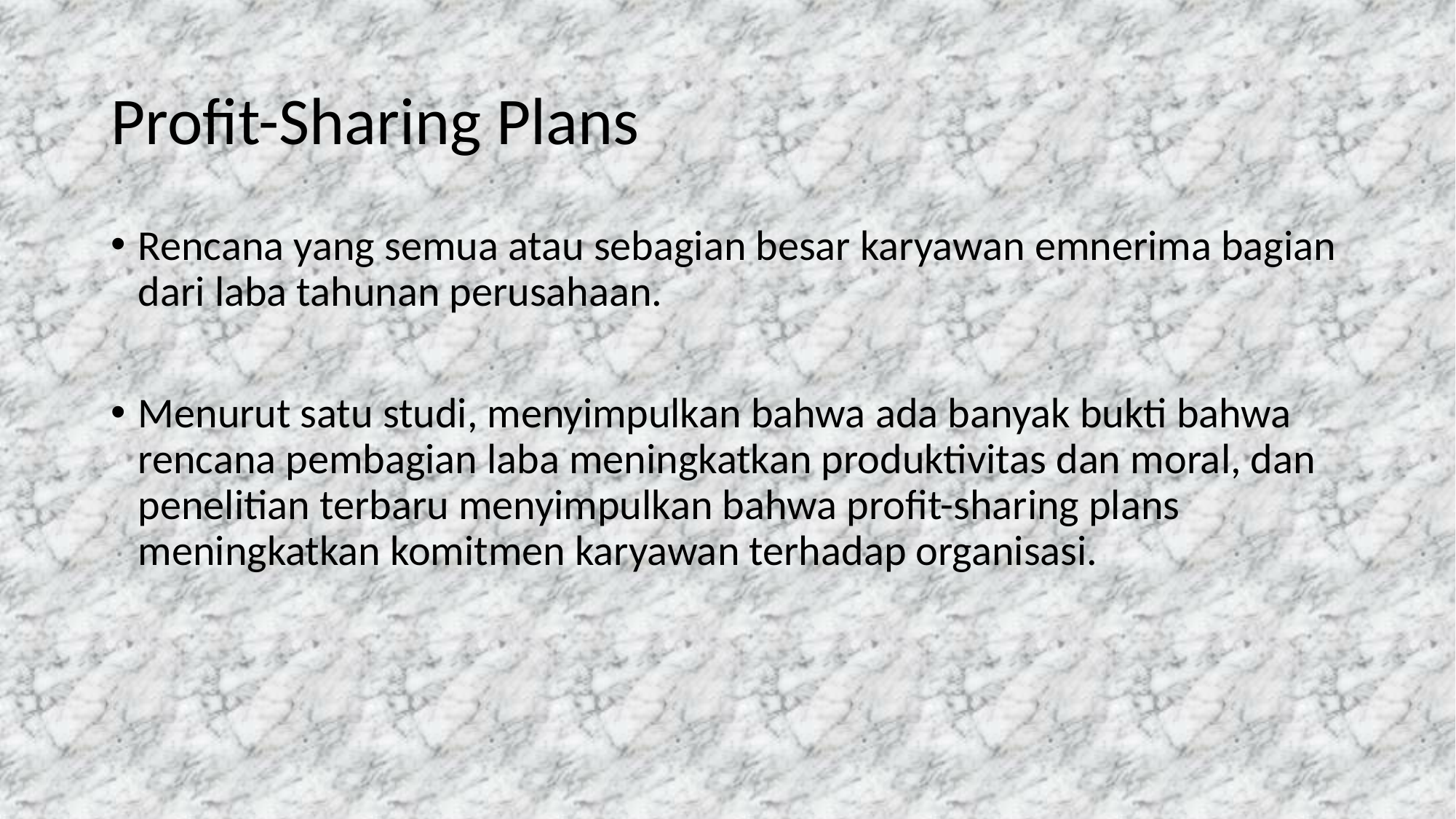

# Profit-Sharing Plans
Rencana yang semua atau sebagian besar karyawan emnerima bagian dari laba tahunan perusahaan.

Menurut satu studi, menyimpulkan bahwa ada banyak bukti bahwa rencana pembagian laba meningkatkan produktivitas dan moral, dan penelitian terbaru menyimpulkan bahwa profit-sharing plans meningkatkan komitmen karyawan terhadap organisasi.